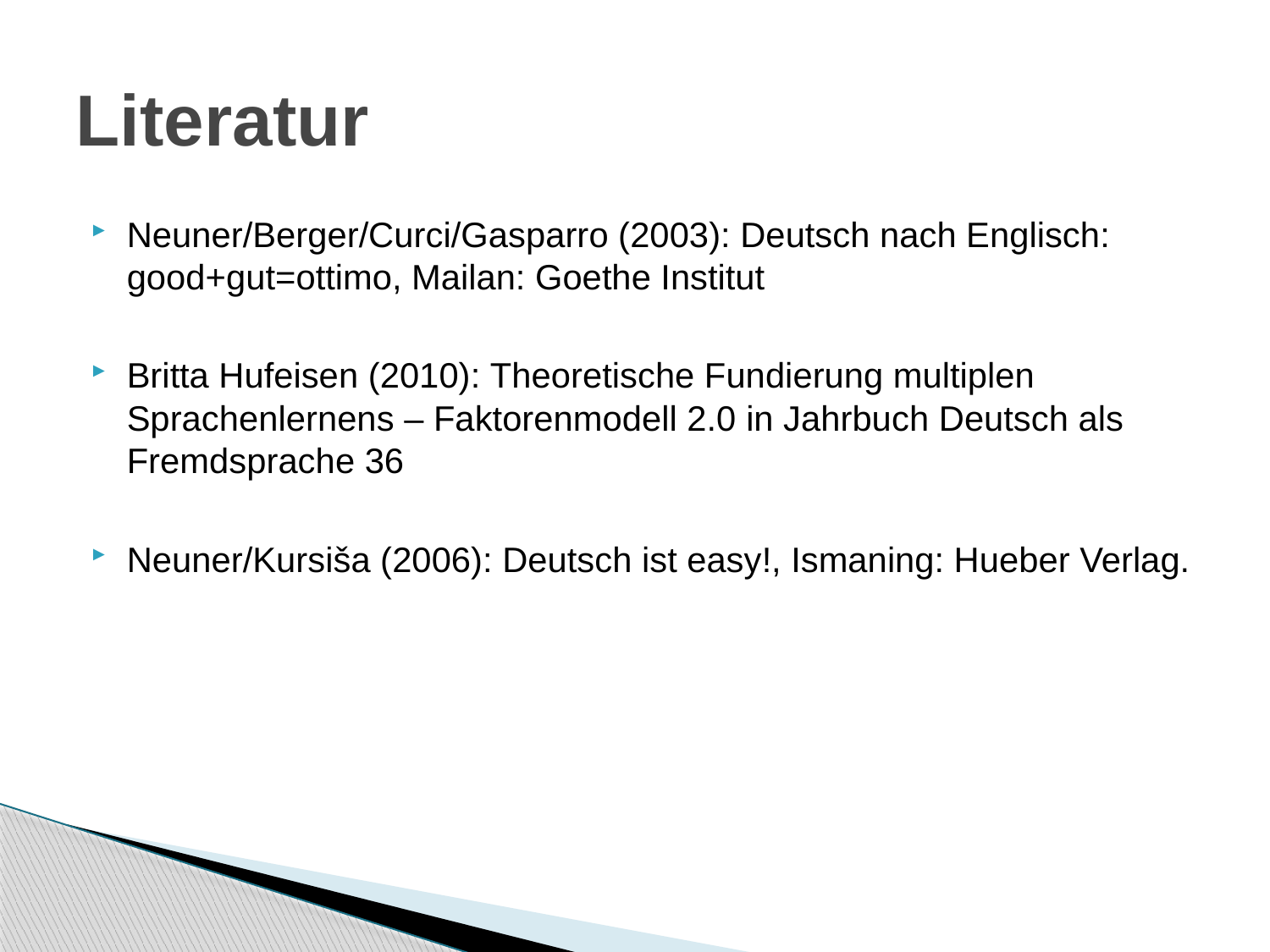

# Literatur
Neuner/Berger/Curci/Gasparro (2003): Deutsch nach Englisch: good+gut=ottimo, Mailan: Goethe Institut

Britta Hufeisen (2010): Theoretische Fundierung multiplen Sprachenlernens – Faktorenmodell 2.0 in Jahrbuch Deutsch als Fremdsprache 36

Neuner/Kursiša (2006): Deutsch ist easy!, Ismaning: Hueber Verlag.